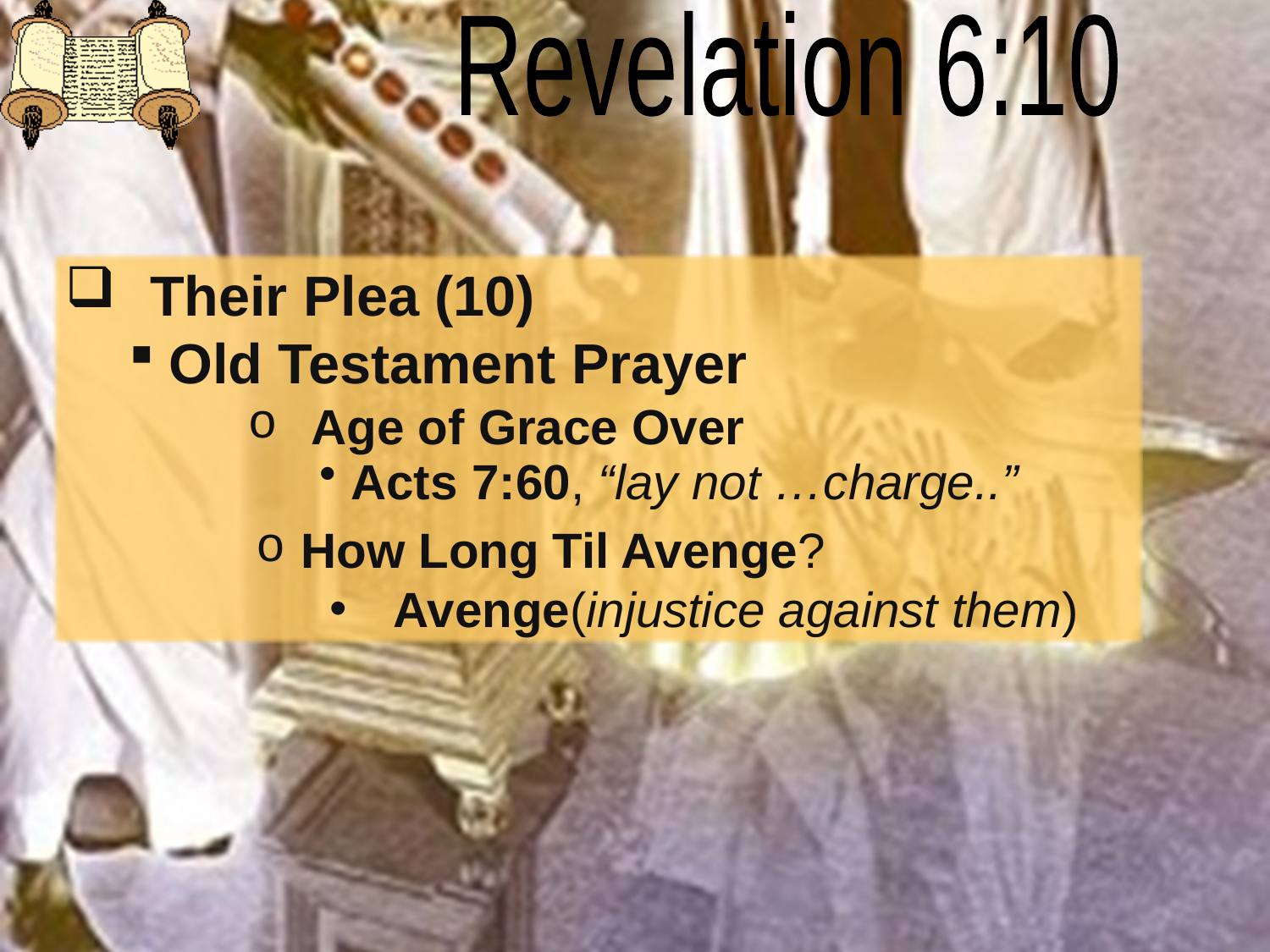

Revelation 6:10
Their Plea (10)
Old Testament Prayer
Age of Grace Over
Acts 7:60, “lay not …charge..”
 How Long Til Avenge?
Avenge(injustice against them)